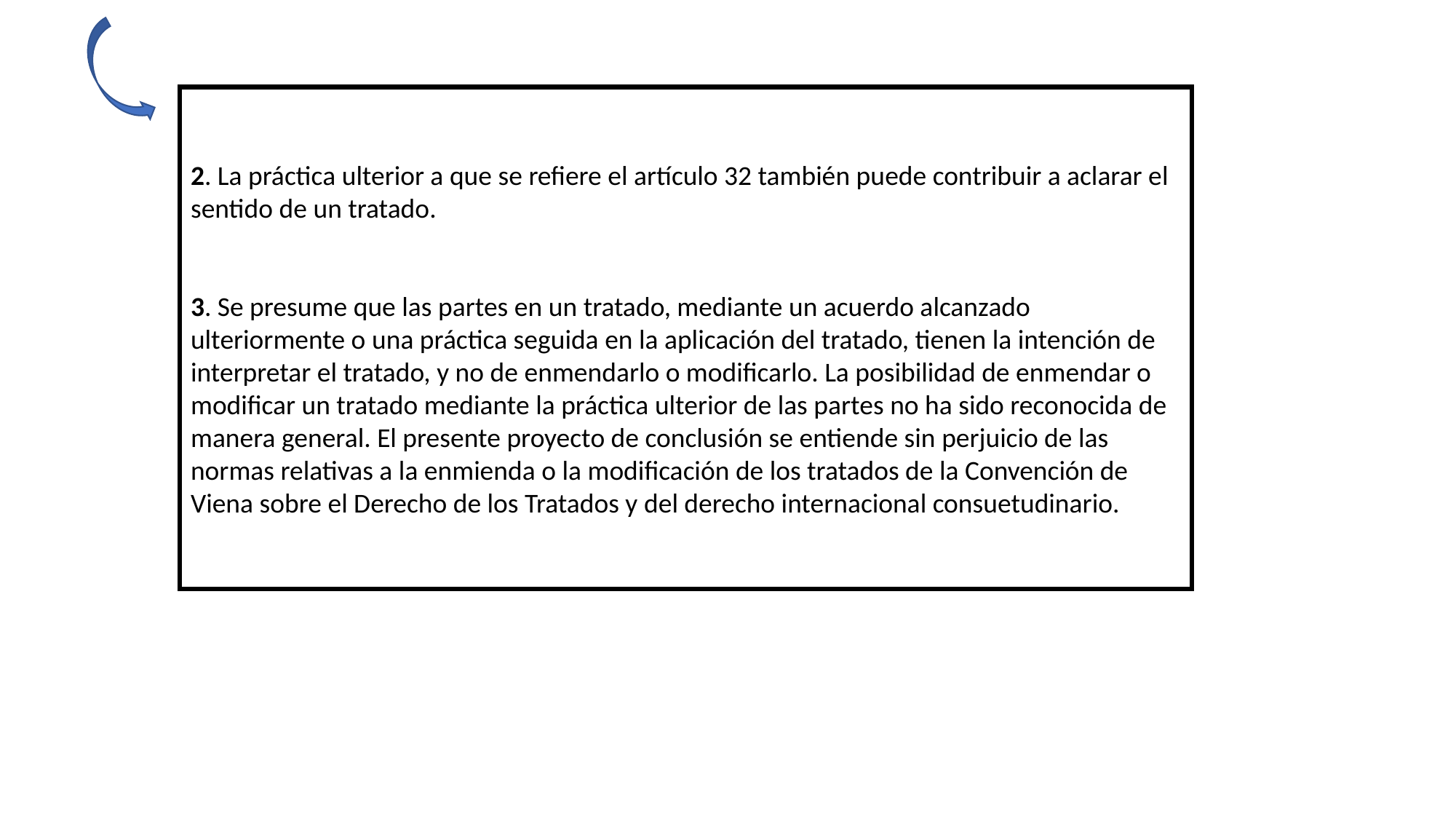

2. La práctica ulterior a que se refiere el artículo 32 también puede contribuir a aclarar el sentido de un tratado.

3. Se presume que las partes en un tratado, mediante un acuerdo alcanzado ulteriormente o una práctica seguida en la aplicación del tratado, tienen la intención de interpretar el tratado, y no de enmendarlo o modificarlo. La posibilidad de enmendar o modificar un tratado mediante la práctica ulterior de las partes no ha sido reconocida de manera general. El presente proyecto de conclusión se entiende sin perjuicio de las normas relativas a la enmienda o la modificación de los tratados de la Convención de Viena sobre el Derecho de los Tratados y del derecho internacional consuetudinario.